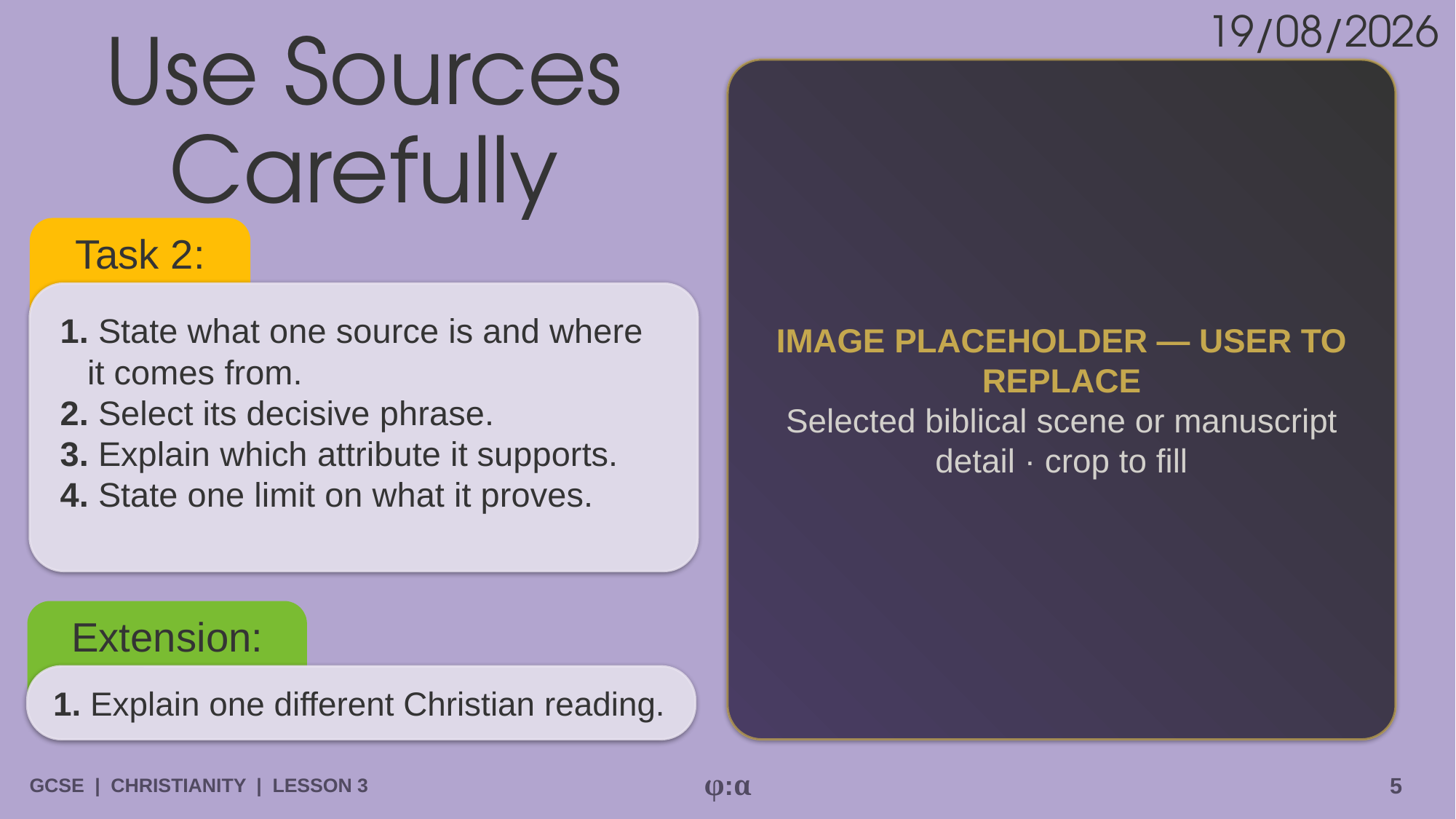

19/08/2026
# Use Sources Carefully
IMAGE PLACEHOLDER — USER TO REPLACE
Selected biblical scene or manuscript detail · crop to fill
Task 2:
1. State what one source is and where it comes from.
2. Select its decisive phrase.
3. Explain which attribute it supports.
4. State one limit on what it proves.
Extension:
1. Explain one different Christian reading.
GCSE  |  CHRISTIANITY  |  LESSON 3
φ:α
5